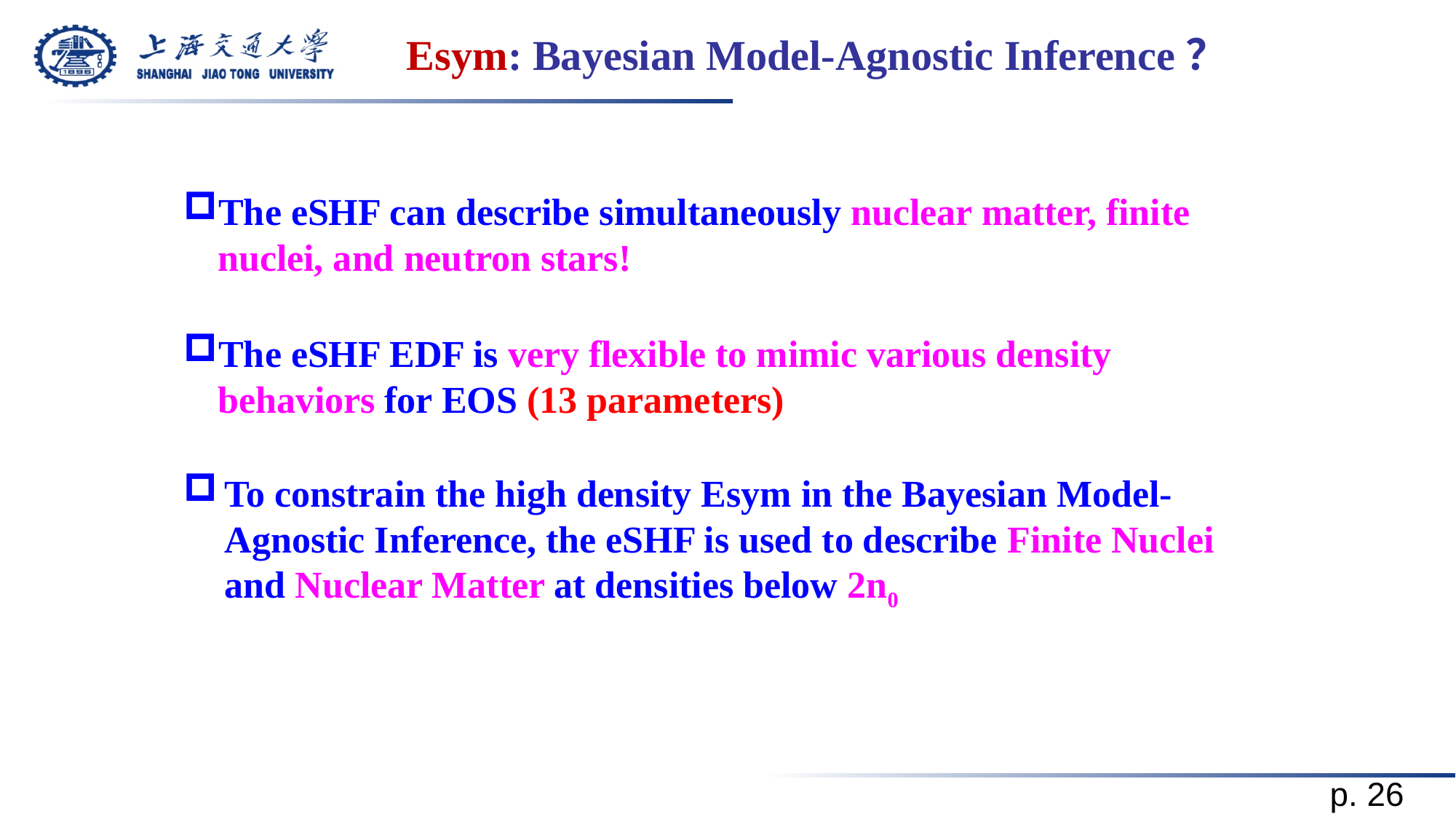

Esym: Bayesian Model-Agnostic Inference？
The eSHF can describe simultaneously nuclear matter, finite nuclei, and neutron stars!
The eSHF EDF is very flexible to mimic various density behaviors for EOS (13 parameters)
To constrain the high density Esym in the Bayesian Model-Agnostic Inference, the eSHF is used to describe Finite Nuclei and Nuclear Matter at densities below 2n0
p. 26